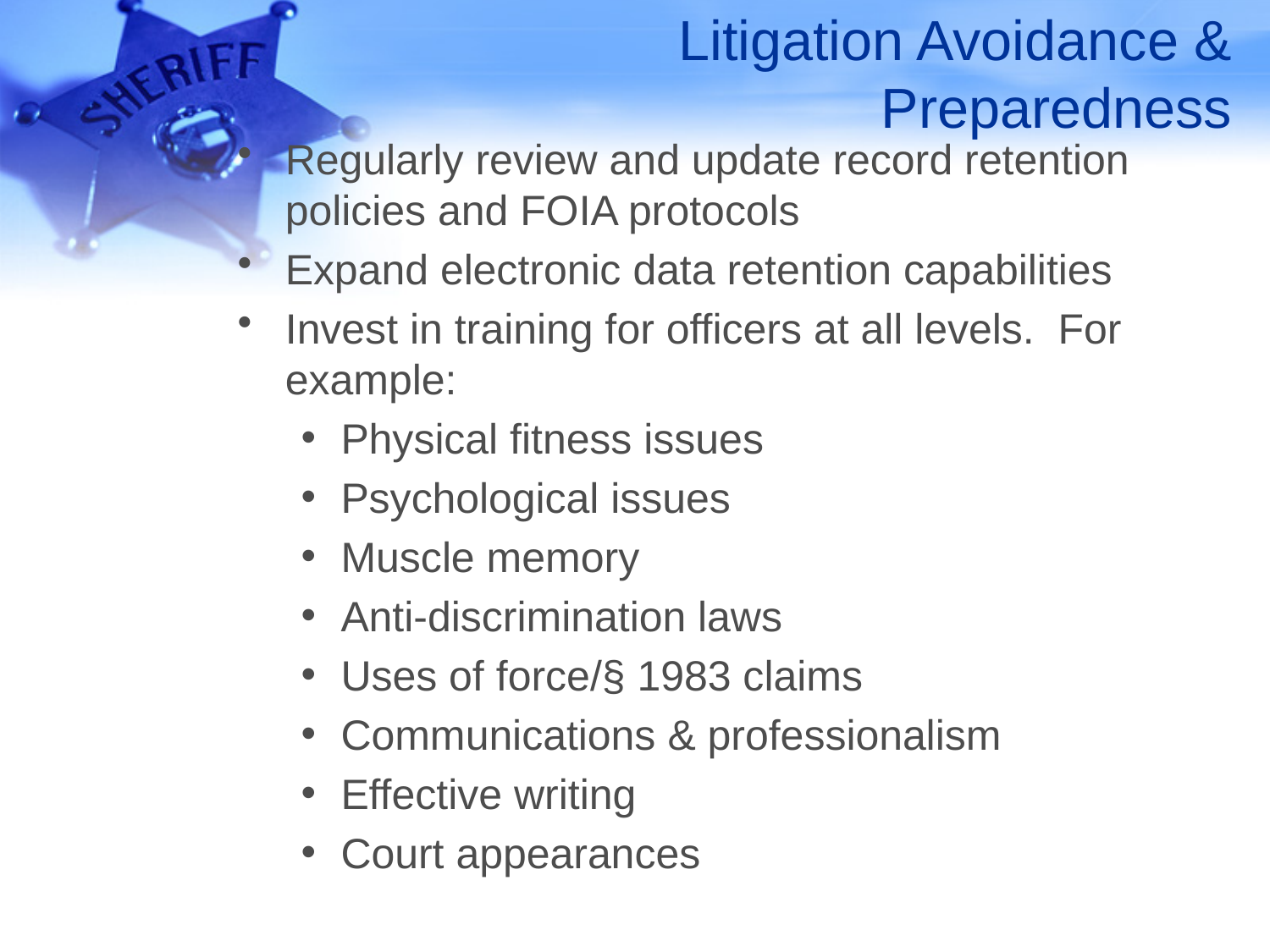

# Litigation Avoidance & Preparedness
Regularly review and update record retention policies and FOIA protocols
Expand electronic data retention capabilities
Invest in training for officers at all levels.  For example:
Physical fitness issues
Psychological issues
Muscle memory
Anti-discrimination laws
Uses of force/§ 1983 claims
Communications & professionalism
Effective writing
Court appearances